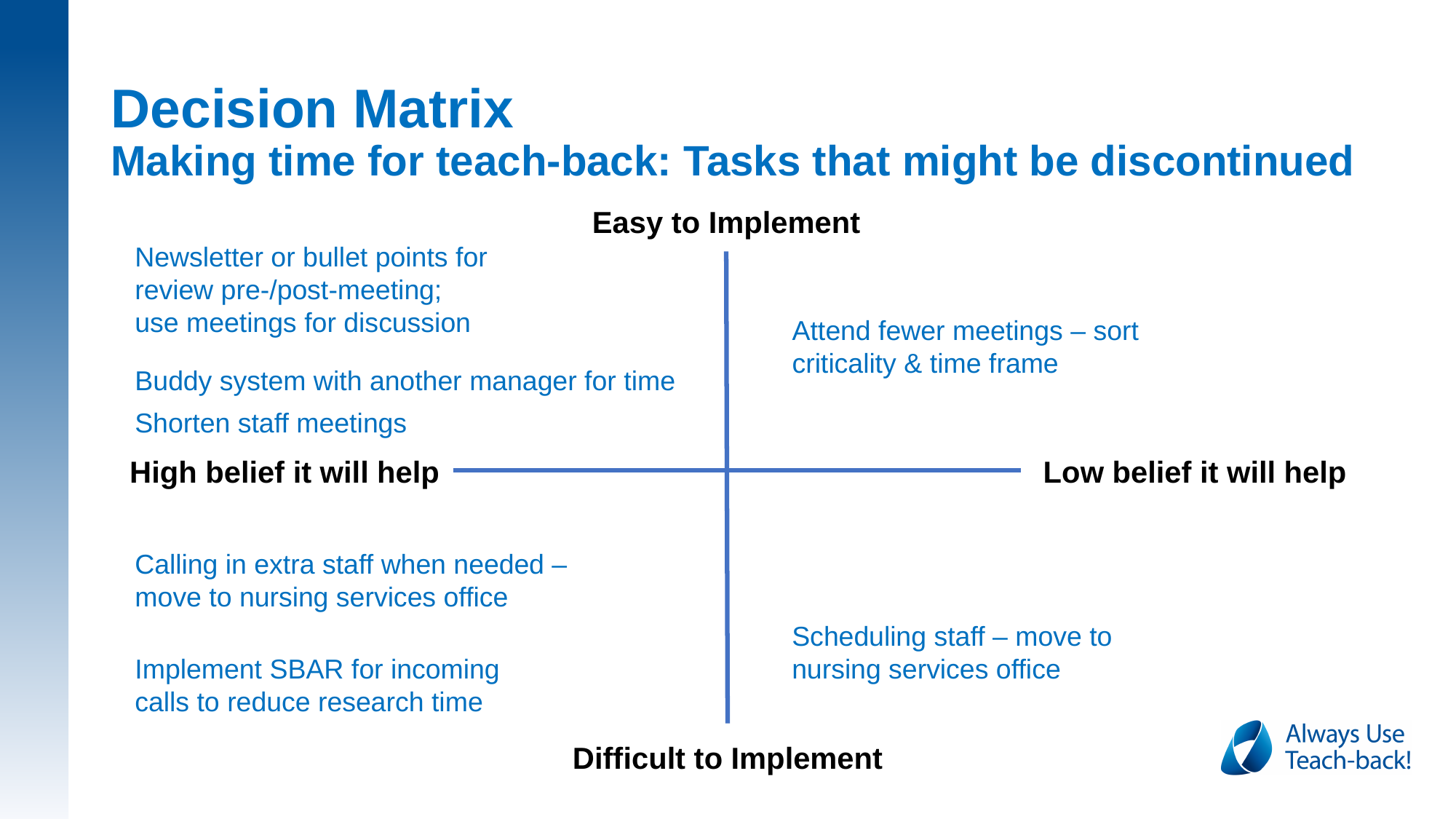

# Decision Matrix Making time for teach-back: Tasks that might be discontinued
Easy to Implement
Newsletter or bullet points for
review pre-/post-meeting;
use meetings for discussion
Attend fewer meetings – sort criticality & time frame
Buddy system with another manager for time
Shorten staff meetings
High belief it will help
Low belief it will help
Calling in extra staff when needed – move to nursing services office
Scheduling staff – move to nursing services office
Implement SBAR for incoming calls to reduce research time

Difficult to Implement